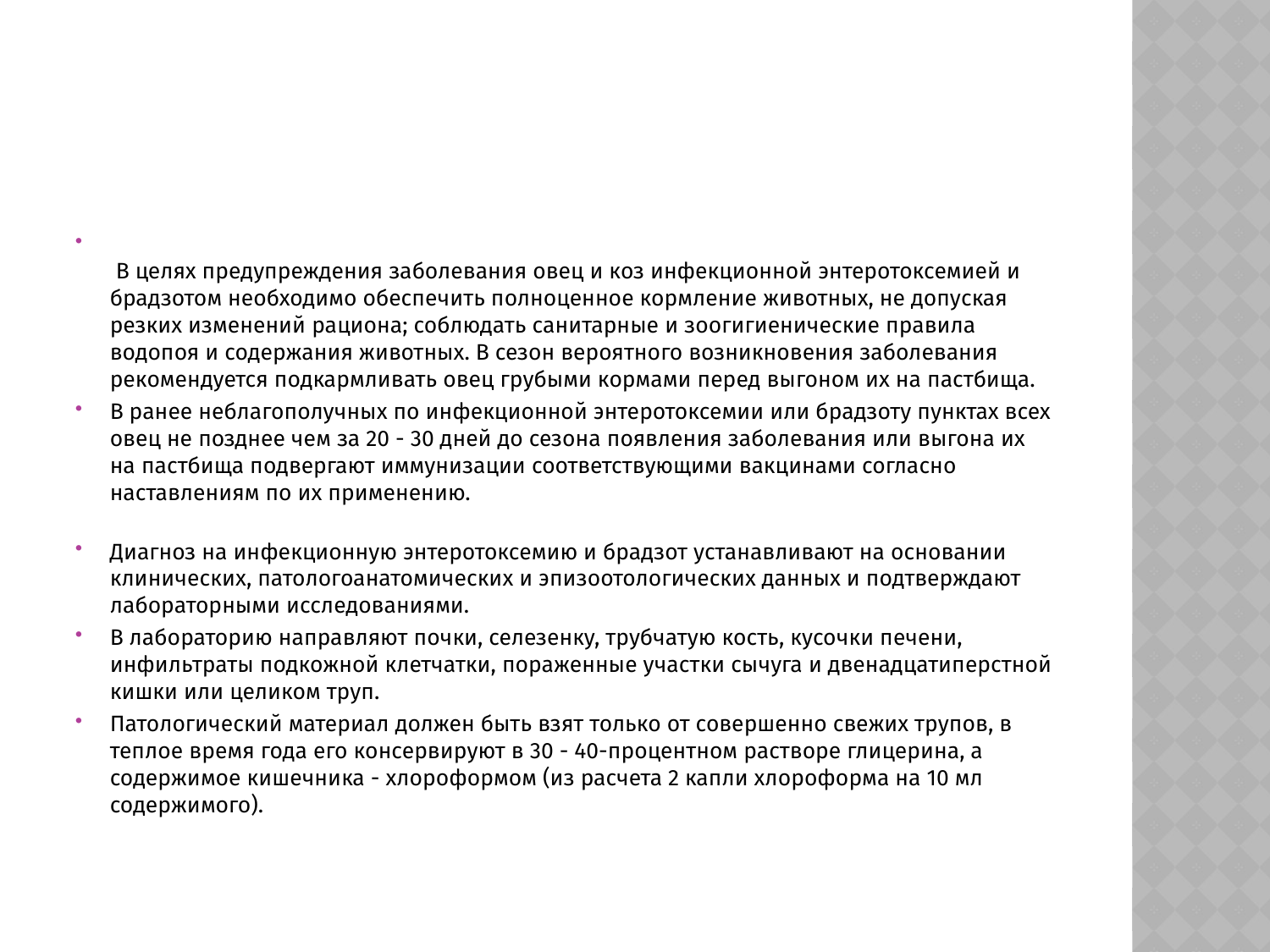

#
 В целях предупреждения заболевания овец и коз инфекционной энтеротоксемией и брадзотом необходимо обеспечить полноценное кормление животных, не допуская резких изменений рациона; соблюдать санитарные и зоогигиенические правила водопоя и содержания животных. В сезон вероятного возникновения заболевания рекомендуется подкармливать овец грубыми кормами перед выгоном их на пастбища.
В ранее неблагополучных по инфекционной энтеротоксемии или брадзоту пунктах всех овец не позднее чем за 20 - 30 дней до сезона появления заболевания или выгона их на пастбища подвергают иммунизации соответствующими вакцинами согласно наставлениям по их применению.
Диагноз на инфекционную энтеротоксемию и брадзот устанавливают на основании клинических, патологоанатомических и эпизоотологических данных и подтверждают лабораторными исследованиями.
В лабораторию направляют почки, селезенку, трубчатую кость, кусочки печени, инфильтраты подкожной клетчатки, пораженные участки сычуга и двенадцатиперстной кишки или целиком труп.
Патологический материал должен быть взят только от совершенно свежих трупов, в теплое время года его консервируют в 30 - 40-процентном растворе глицерина, а содержимое кишечника - хлороформом (из расчета 2 капли хлороформа на 10 мл содержимого).